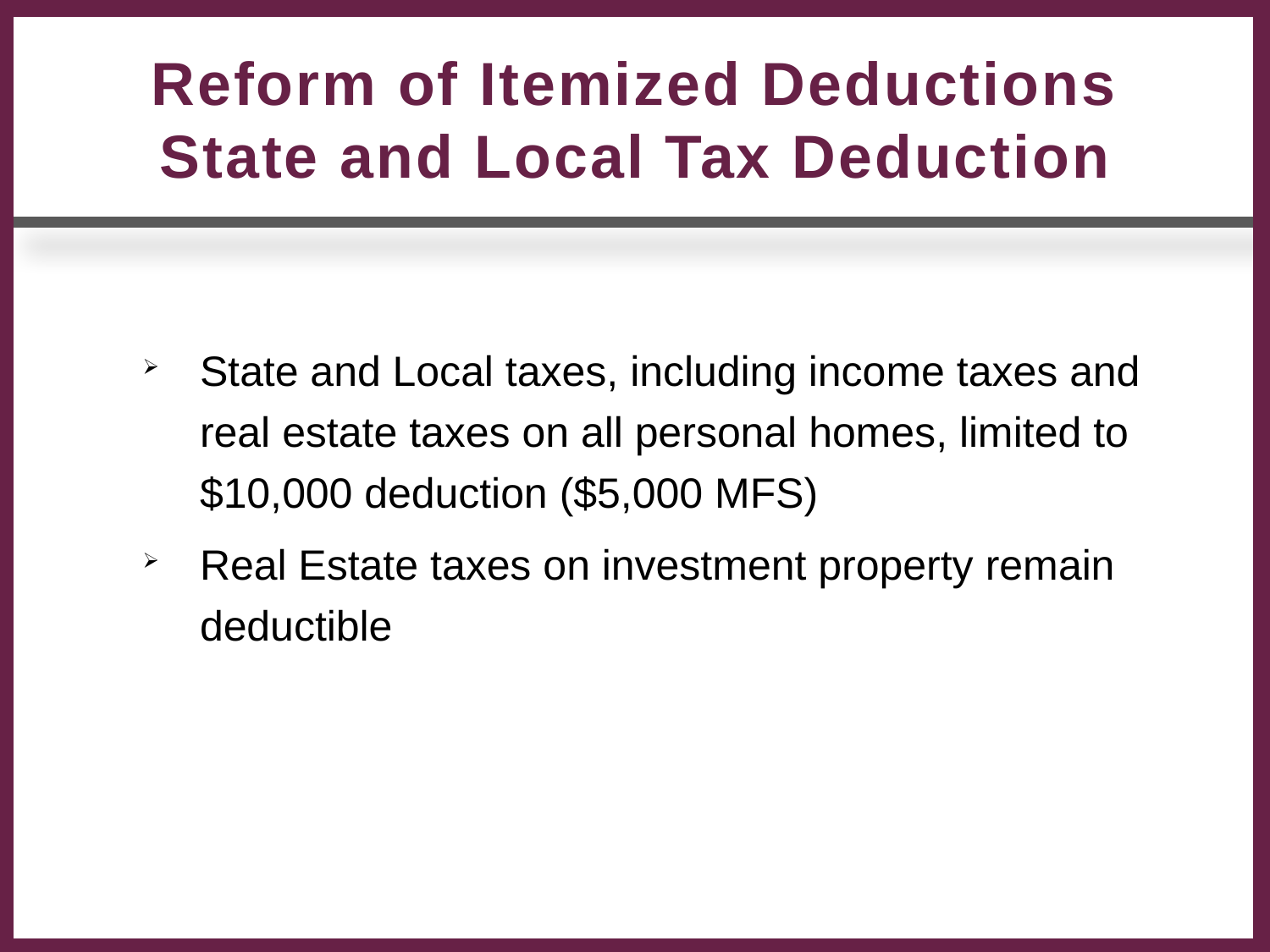

# Reform of Itemized Deductions State and Local Tax Deduction
State and Local taxes, including income taxes and real estate taxes on all personal homes, limited to $10,000 deduction ($5,000 MFS)
Real Estate taxes on investment property remain deductible